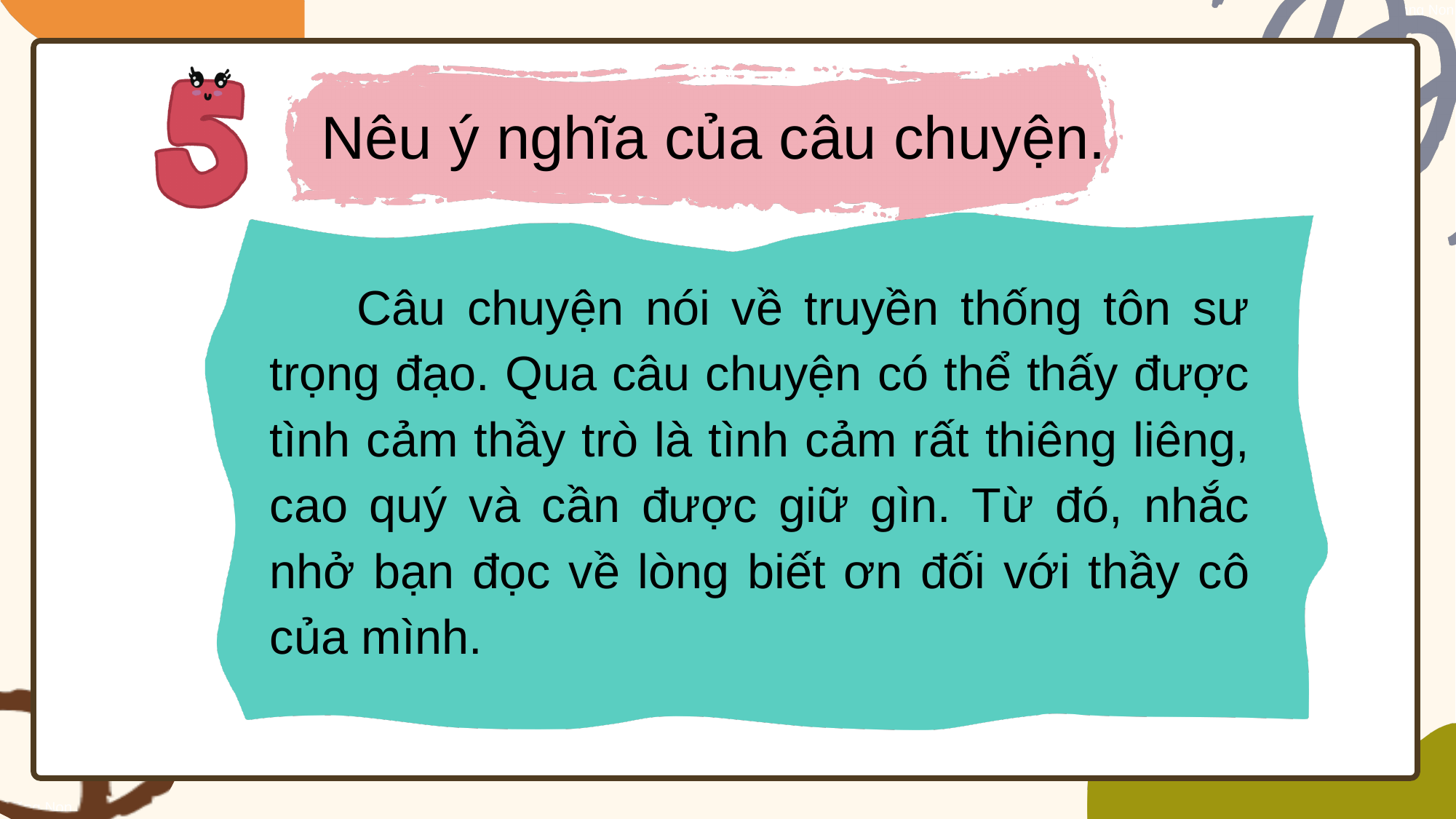

Nêu ý nghĩa của câu chuyện.

    Câu chuyện nói về truyền thống tôn sư trọng đạo. Qua câu chuyện có thể thấy được tình cảm thầy trò là tình cảm rất thiêng liêng, cao quý và cần được giữ gìn. Từ đó, nhắc nhở bạn đọc về lòng biết ơn đối với thầy cô của mình.